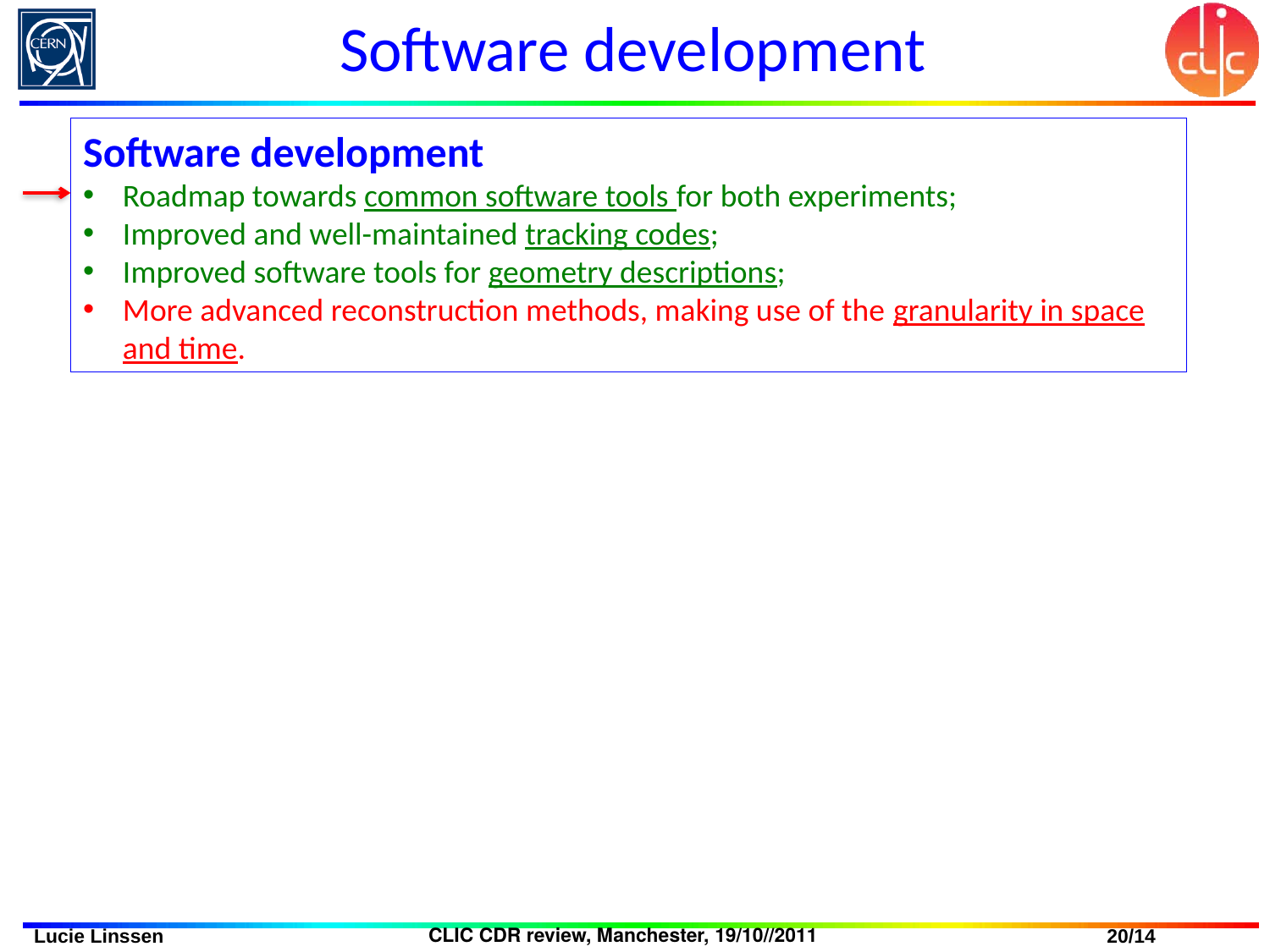

# Software development
Software development
Roadmap towards common software tools for both experiments;
Improved and well-maintained tracking codes;
Improved software tools for geometry descriptions;
More advanced reconstruction methods, making use of the granularity in space and time.